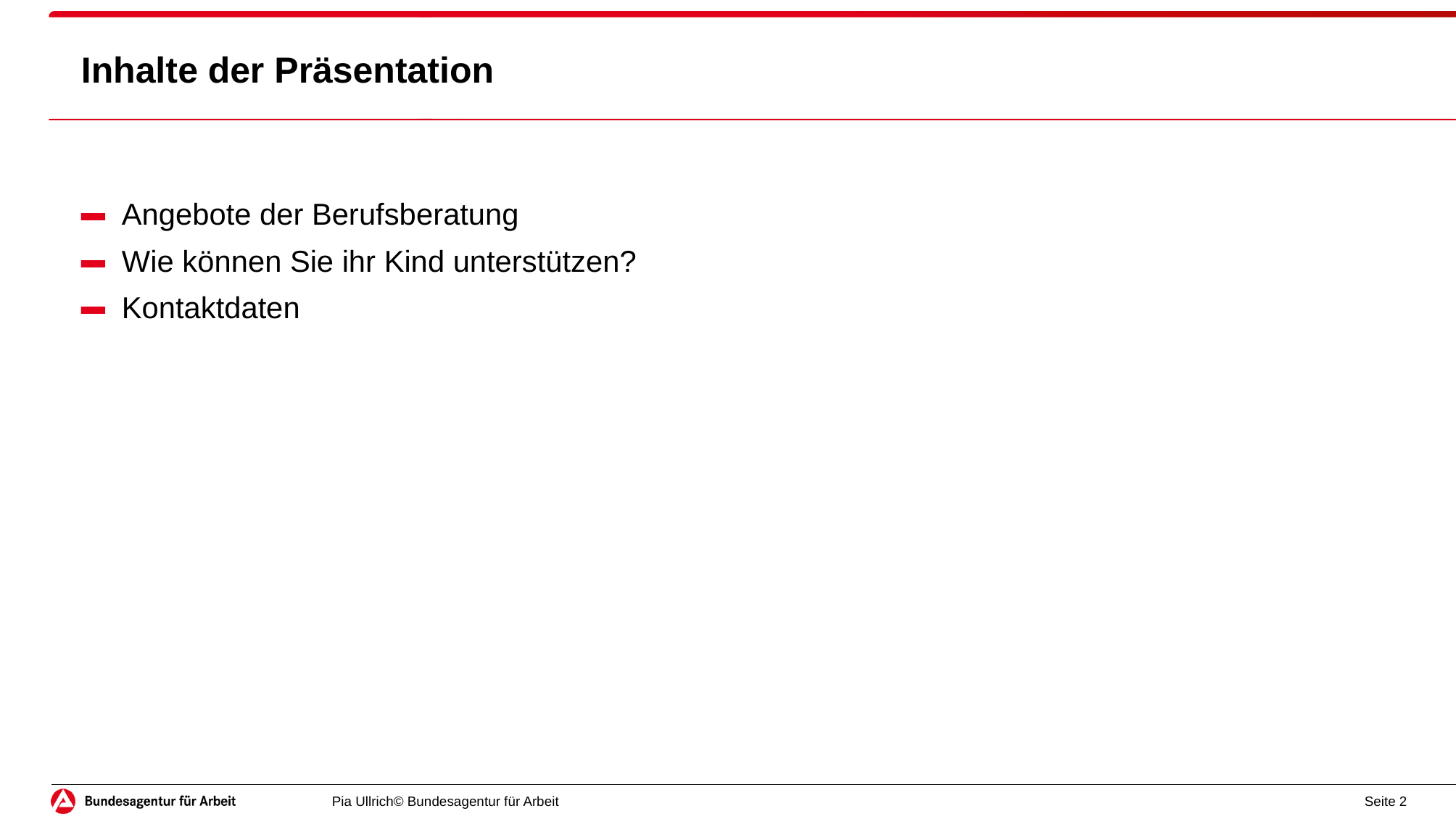

# Inhalte der Präsentation

Angebote der Berufsberatung
Wie können Sie ihr Kind unterstützen?
Kontaktdaten
Pia Ullrich© Bundesagentur für Arbeit
Seite 2